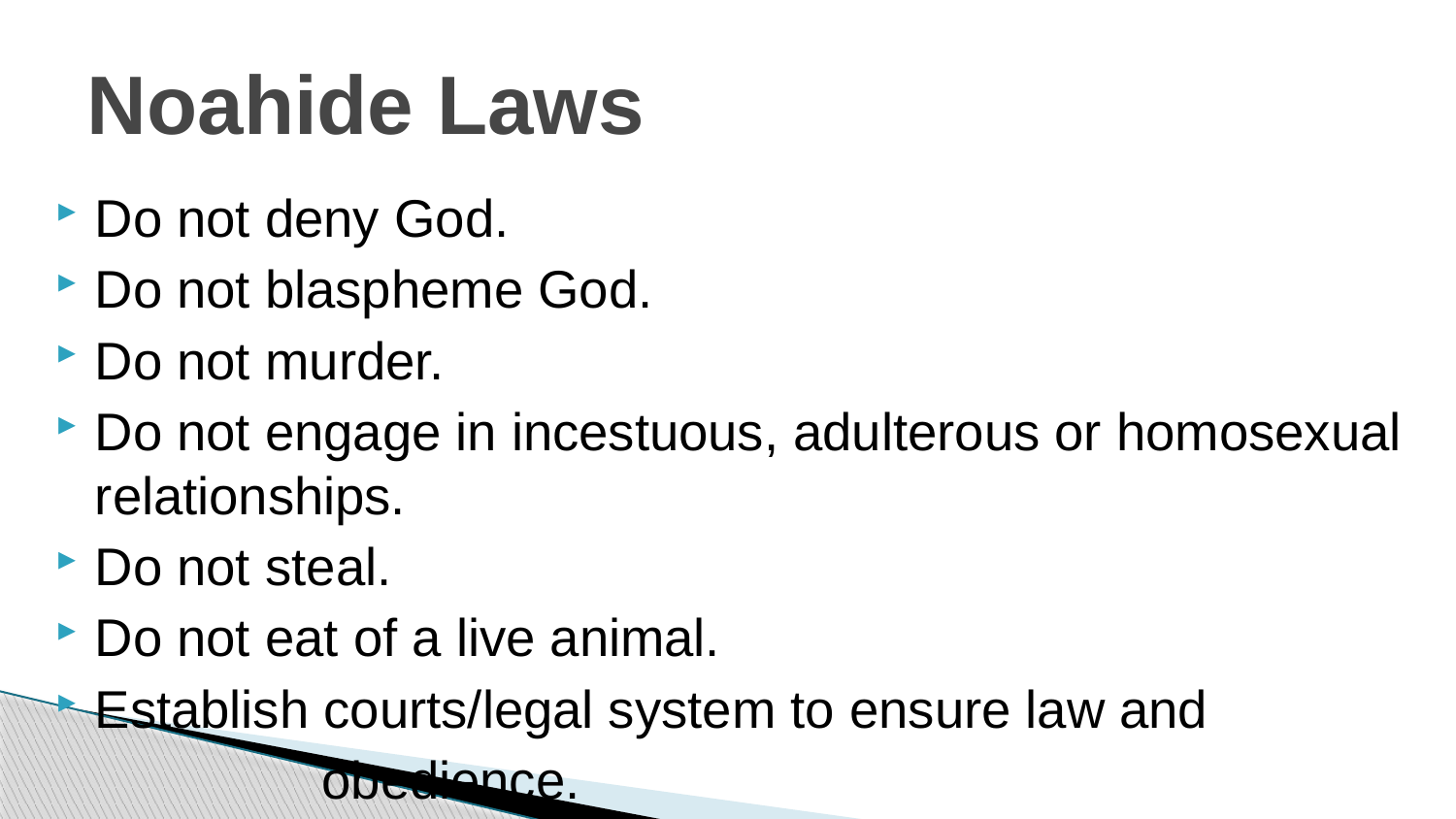

# Noahide Laws
Do not deny God.
Do not blaspheme God.
Do not murder.
Do not engage in incestuous, adulterous or homosexual relationships.
Do not steal.
Do not eat of a live animal.
Establish courts/legal system to ensure law and
                  obedience.